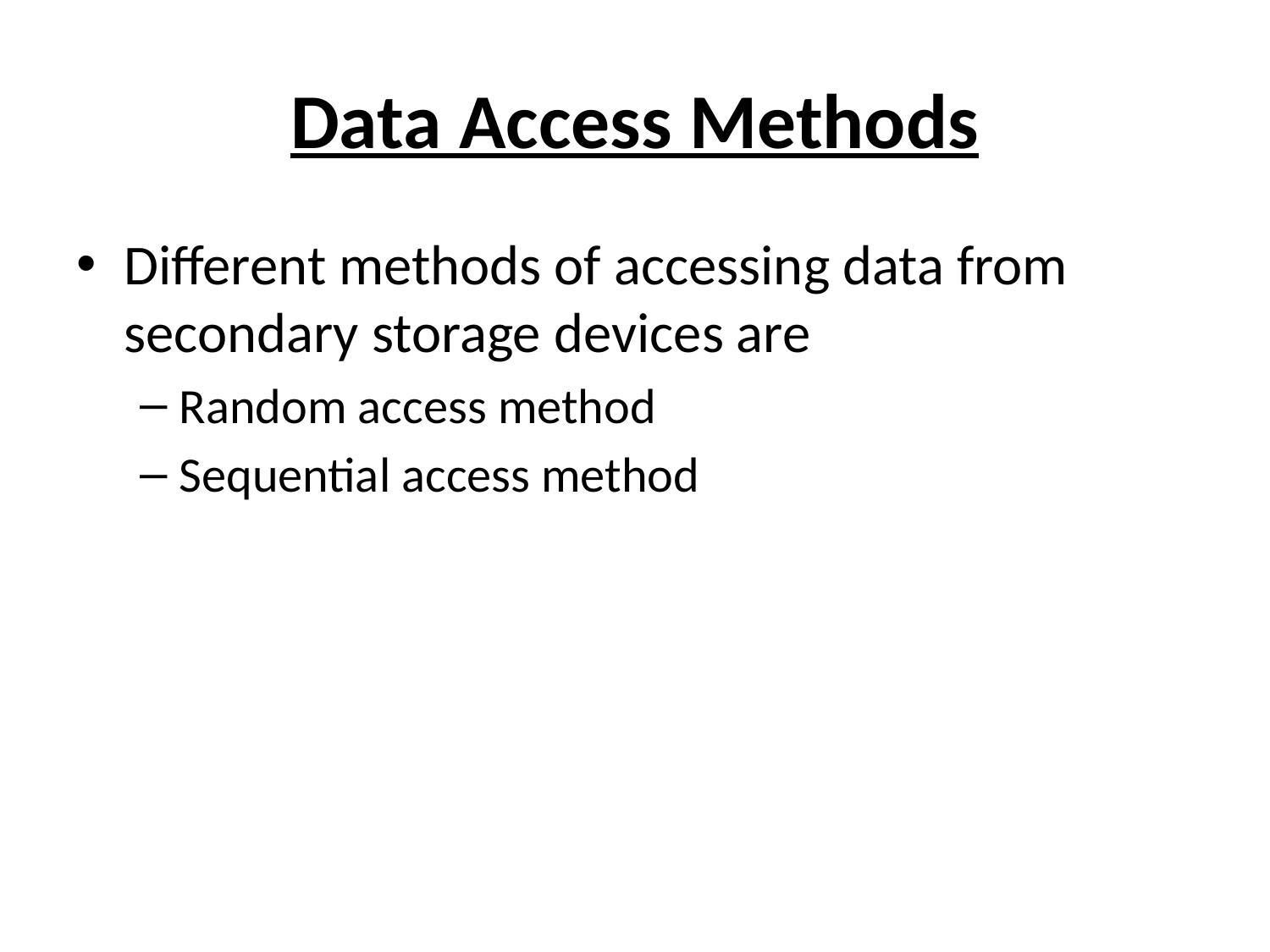

# Data Access Methods
Different methods of accessing data from secondary storage devices are
Random access method
Sequential access method